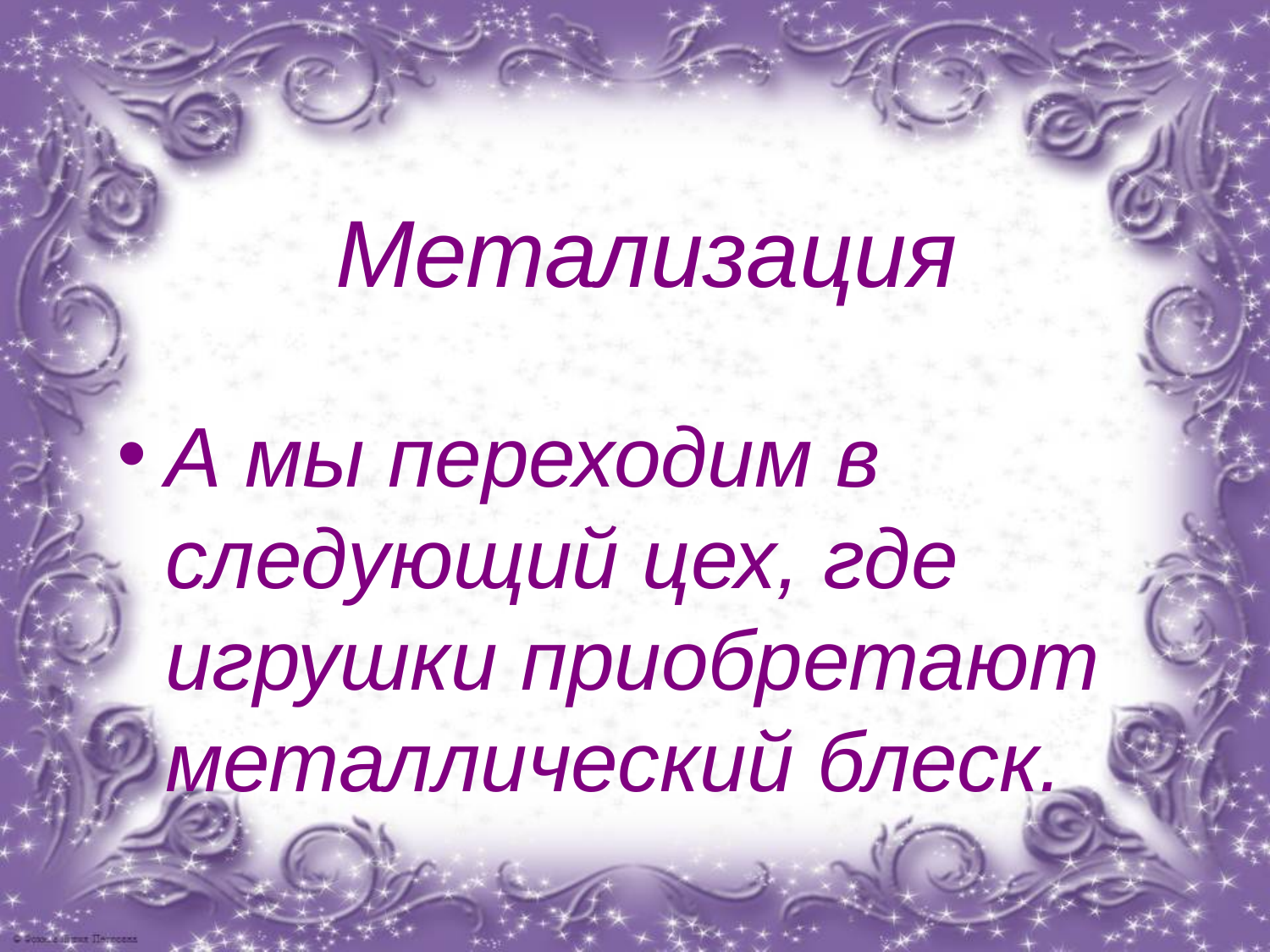

Метализация
А мы переходим в следующий цех, где игрушки приобретают металлический блеск.